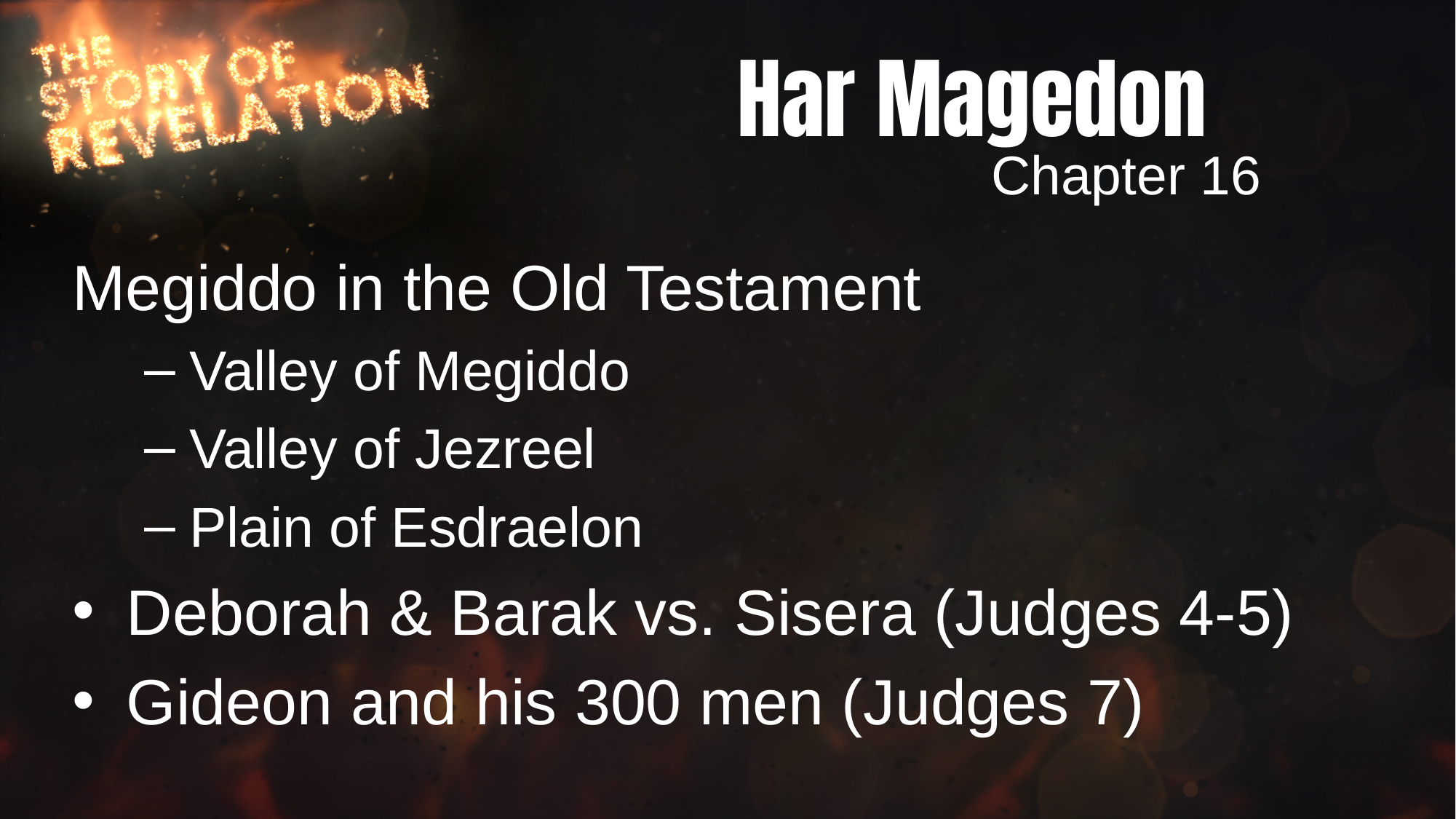

# Har Magedon
Chapter 16
Megiddo in the Old Testament
Valley of Megiddo
Valley of Jezreel
Plain of Esdraelon
Deborah & Barak vs. Sisera (Judges 4-5)
Gideon and his 300 men (Judges 7)